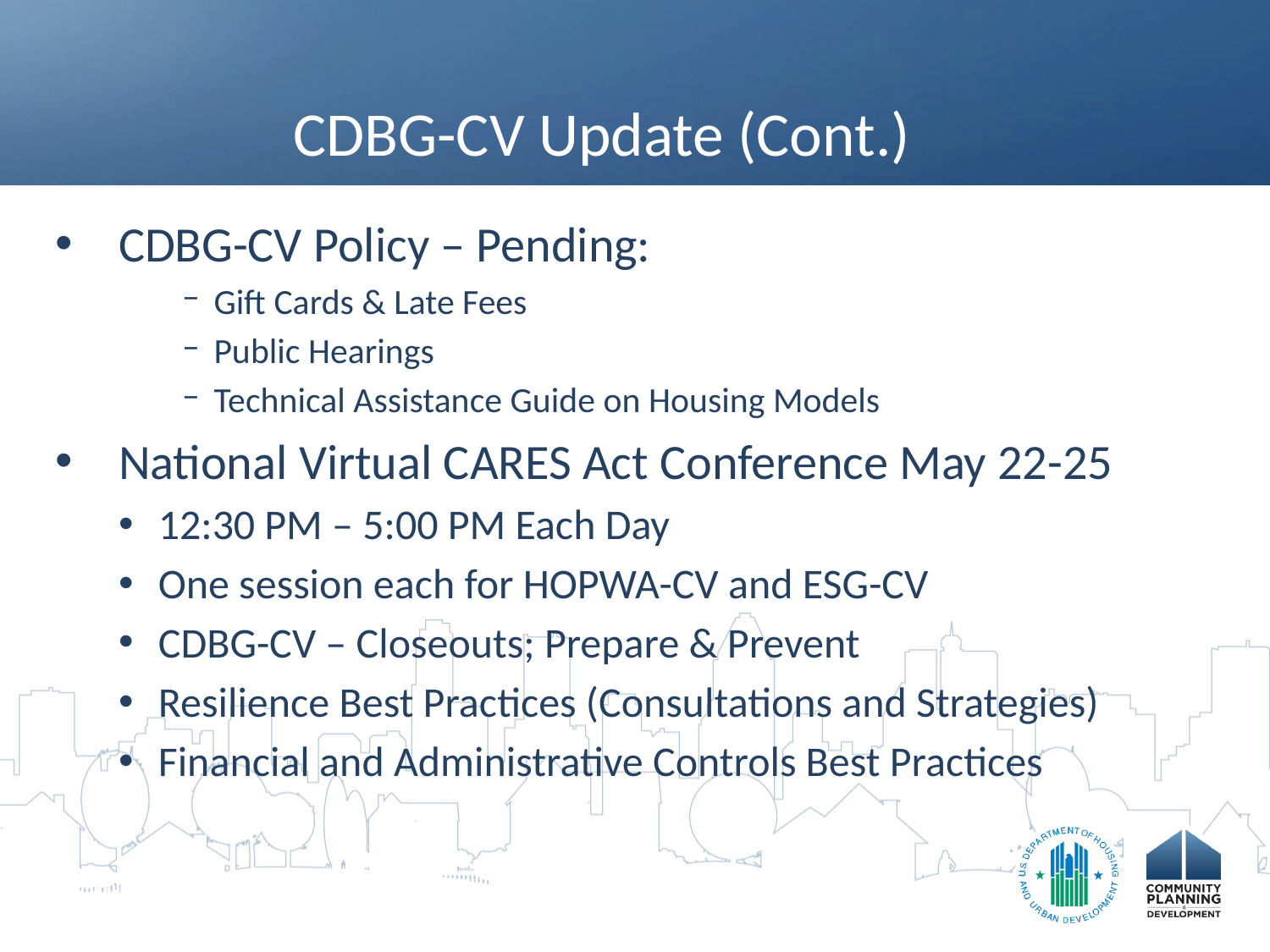

# CDBG-CV Update (Cont.)
CDBG-CV Policy – Pending:
Gift Cards & Late Fees
Public Hearings
Technical Assistance Guide on Housing Models
National Virtual CARES Act Conference May 22-25
12:30 PM – 5:00 PM Each Day
One session each for HOPWA-CV and ESG-CV
CDBG-CV – Closeouts; Prepare & Prevent
Resilience Best Practices (Consultations and Strategies)
Financial and Administrative Controls Best Practices